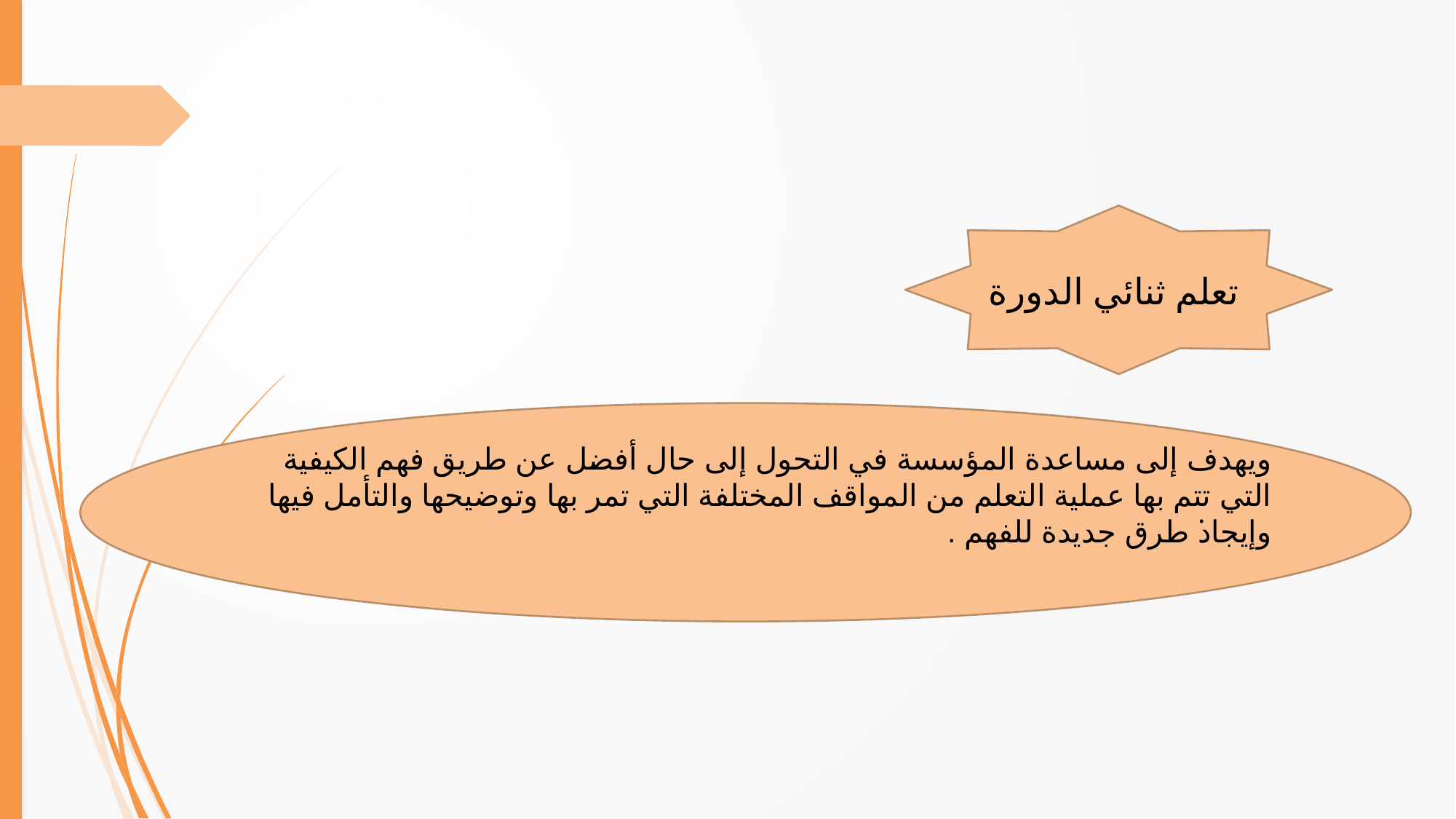

تعلم ثنائي الدورة
.
ويهدف إلى مساعدة المؤسسة في التحول إلى حال أفضل عن طريق فهم الكيفية التي تتم بها عملية التعلم من المواقف المختلفة التي تمر بها وتوضيحها والتأمل فيها وإيجاد طرق جديدة للفهم .